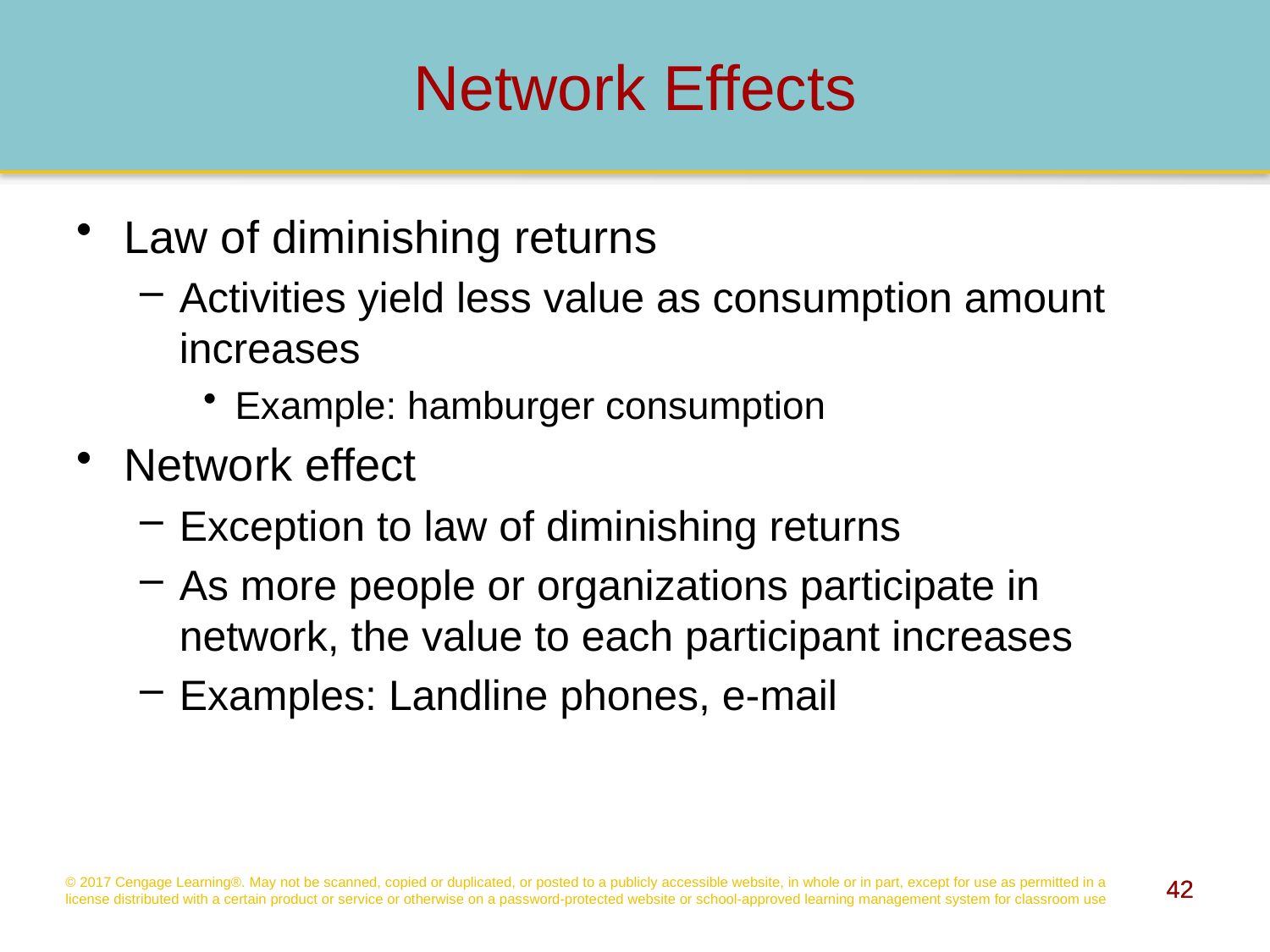

# Network Effects
Law of diminishing returns
Activities yield less value as consumption amount increases
Example: hamburger consumption
Network effect
Exception to law of diminishing returns
As more people or organizations participate in network, the value to each participant increases
Examples: Landline phones, e-mail
© 2017 Cengage Learning®. May not be scanned, copied or duplicated, or posted to a publicly accessible website, in whole or in part, except for use as permitted in a license distributed with a certain product or service or otherwise on a password-protected website or school-approved learning management system for classroom use
42
42